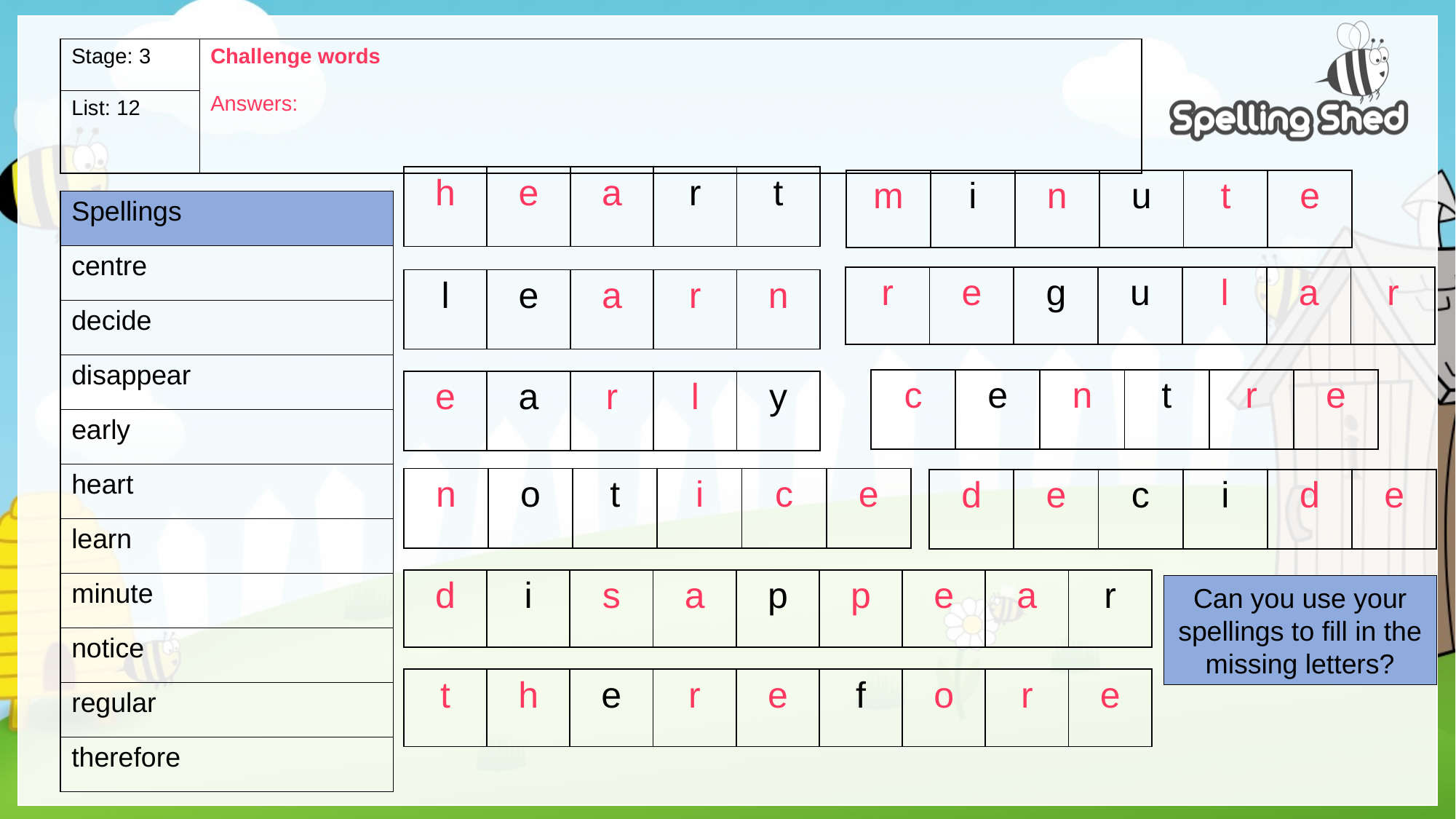

| Stage: 3 | Challenge words Answers: |
| --- | --- |
| List: 12 |  |
| h | e | a | r | t |
| --- | --- | --- | --- | --- |
| m | i | n | u | t | e |
| --- | --- | --- | --- | --- | --- |
| Spellings |
| --- |
| centre |
| decide |
| disappear |
| early |
| heart |
| learn |
| minute |
| notice |
| regular |
| therefore |
| r | e | g | u | l | a | r |
| --- | --- | --- | --- | --- | --- | --- |
| l | e | a | r | n |
| --- | --- | --- | --- | --- |
| c | e | n | t | r | e |
| --- | --- | --- | --- | --- | --- |
| e | a | r | l | y |
| --- | --- | --- | --- | --- |
| n | o | t | i | c | e |
| --- | --- | --- | --- | --- | --- |
| d | e | c | i | d | e |
| --- | --- | --- | --- | --- | --- |
| d | i | s | a | p | p | e | a | r |
| --- | --- | --- | --- | --- | --- | --- | --- | --- |
Can you use your spellings to fill in the missing letters?
| t | h | e | r | e | f | o | r | e |
| --- | --- | --- | --- | --- | --- | --- | --- | --- |